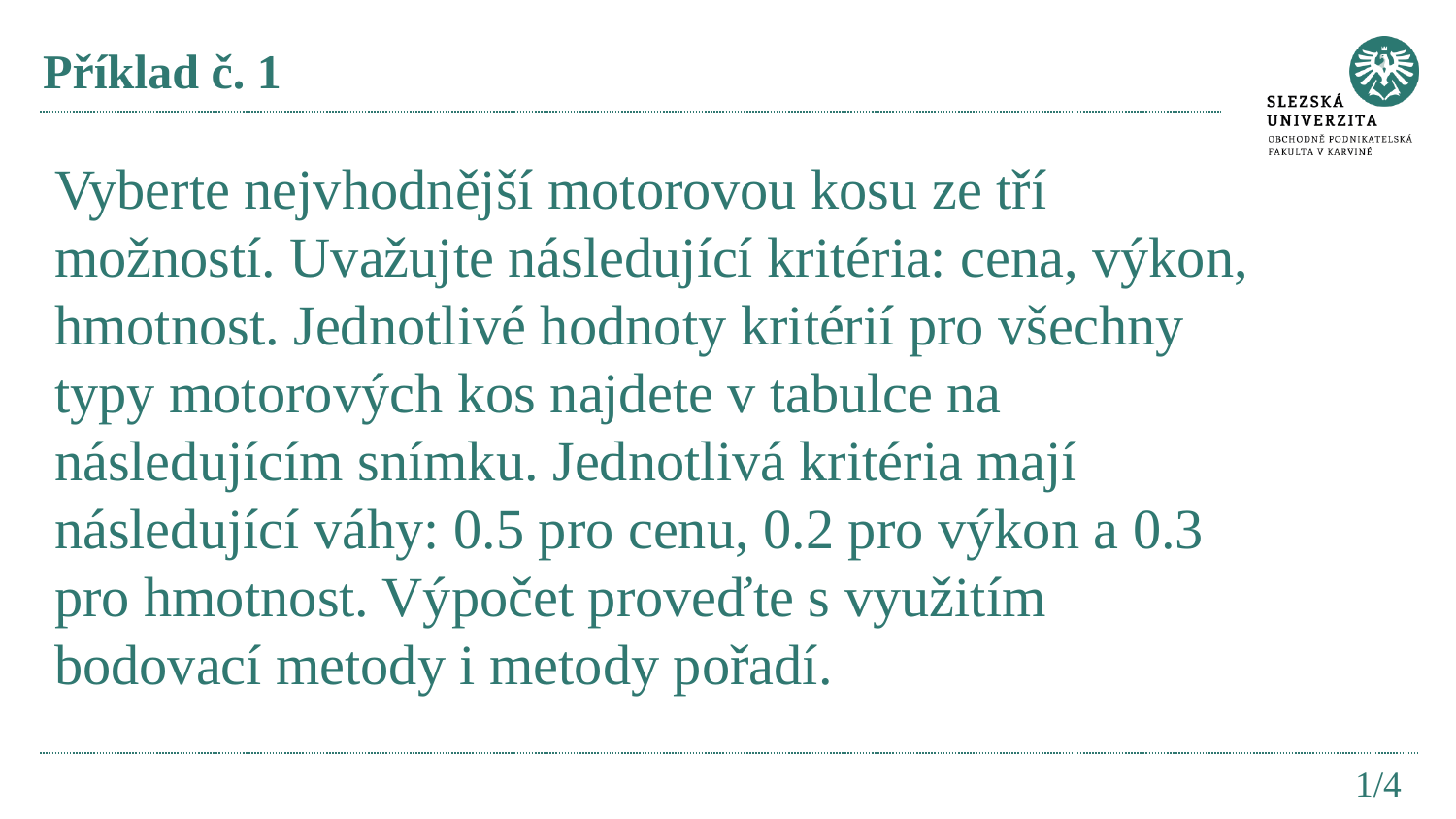

# Příklad č. 1
Vyberte nejvhodnější motorovou kosu ze tří možností. Uvažujte následující kritéria: cena, výkon, hmotnost. Jednotlivé hodnoty kritérií pro všechny typy motorových kos najdete v tabulce na následujícím snímku. Jednotlivá kritéria mají následující váhy: 0.5 pro cenu, 0.2 pro výkon a 0.3 pro hmotnost. Výpočet proveďte s využitím bodovací metody i metody pořadí.

1/4